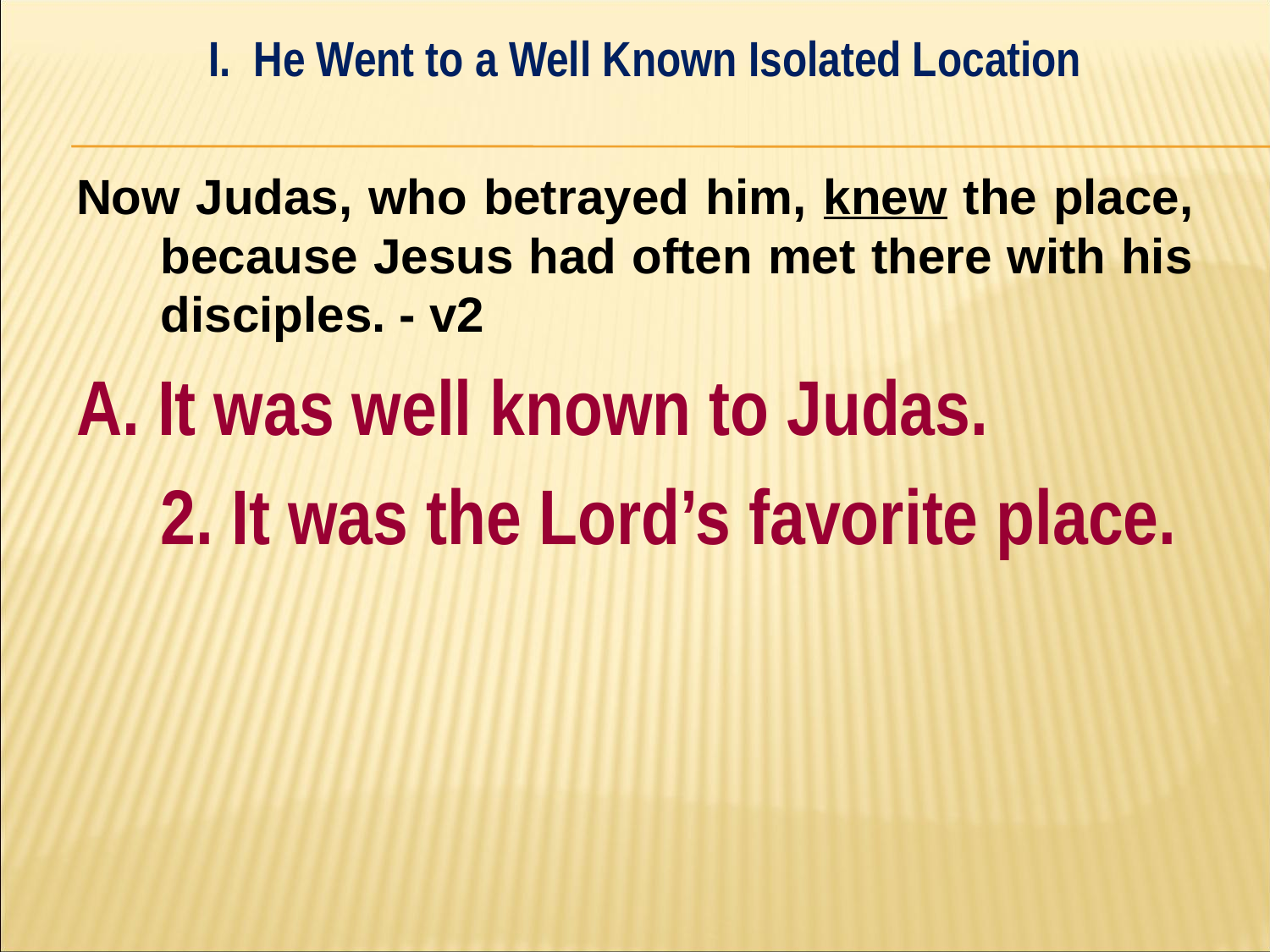

I.  He Went to a Well Known Isolated Location
#
Now Judas, who betrayed him, knew the place, because Jesus had often met there with his disciples. - v2
A. It was well known to Judas.
	2. It was the Lord’s favorite place.